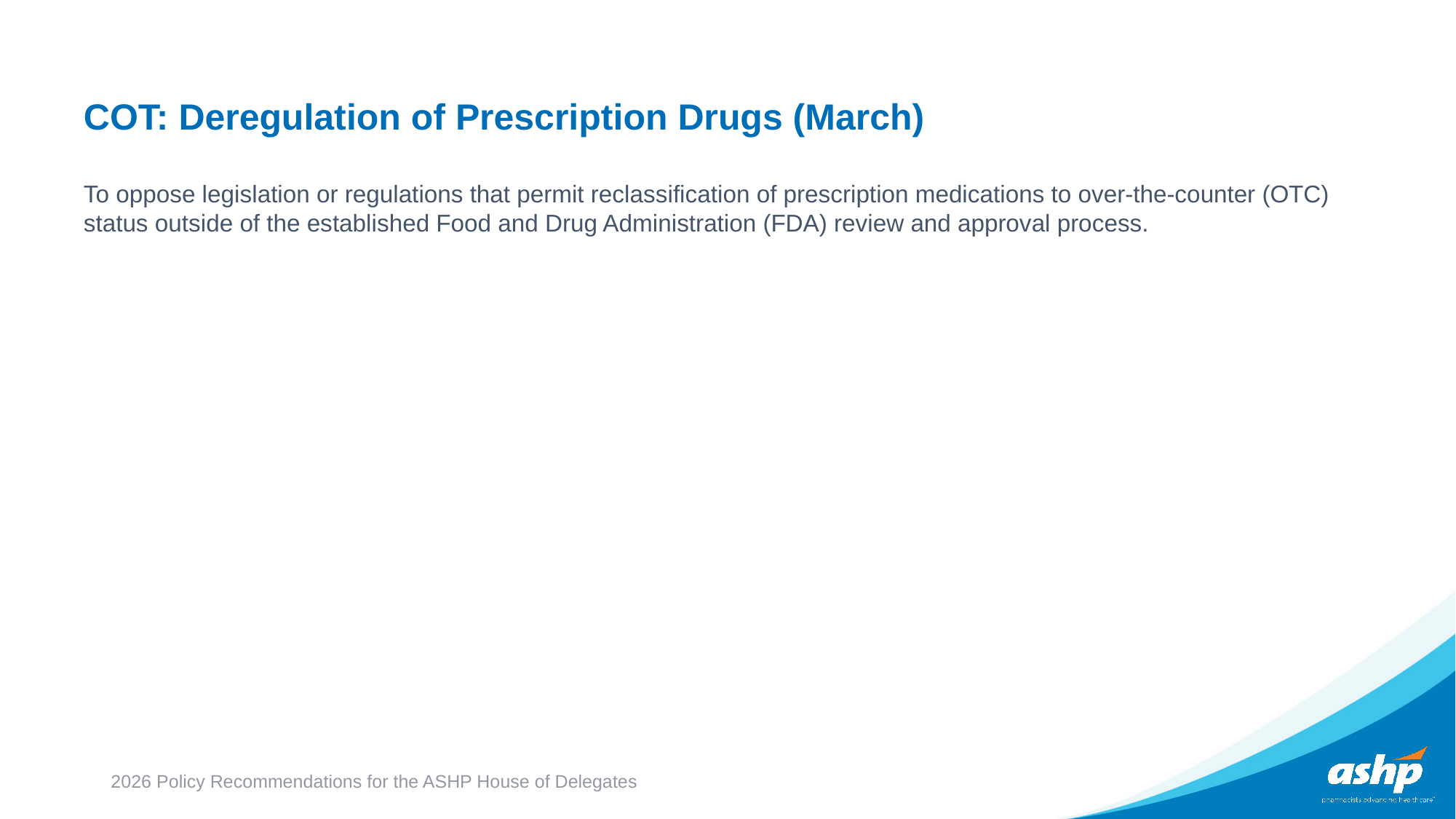

# COT: Deregulation of Prescription Drugs (March)
To oppose legislation or regulations that permit reclassification of prescription medications to over-the-counter (OTC) status outside of the established Food and Drug Administration (FDA) review and approval process.
2026 Policy Recommendations for the ASHP House of Delegates